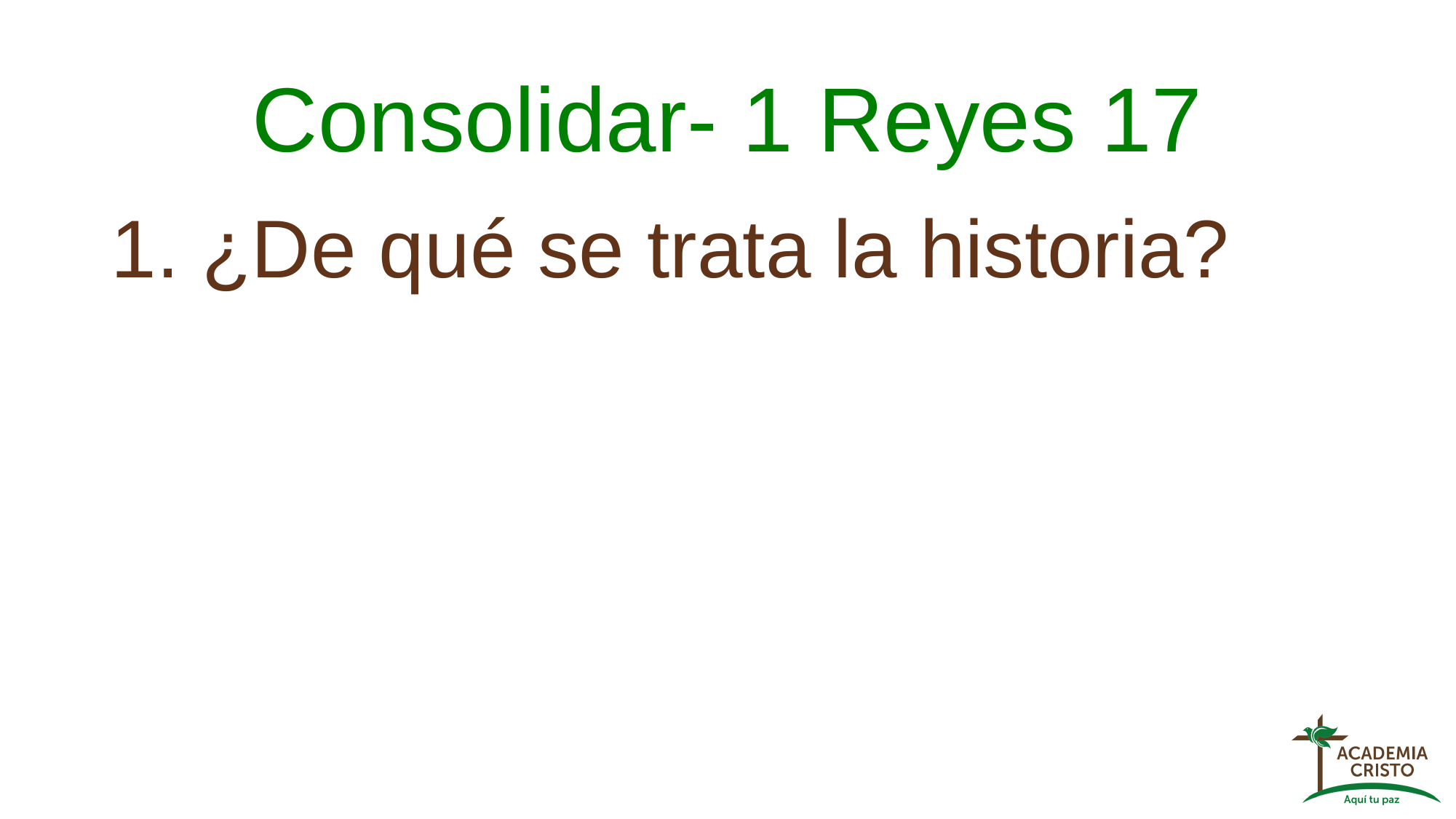

# Consolidar- 1 Reyes 17
1. ¿De qué se trata la historia?